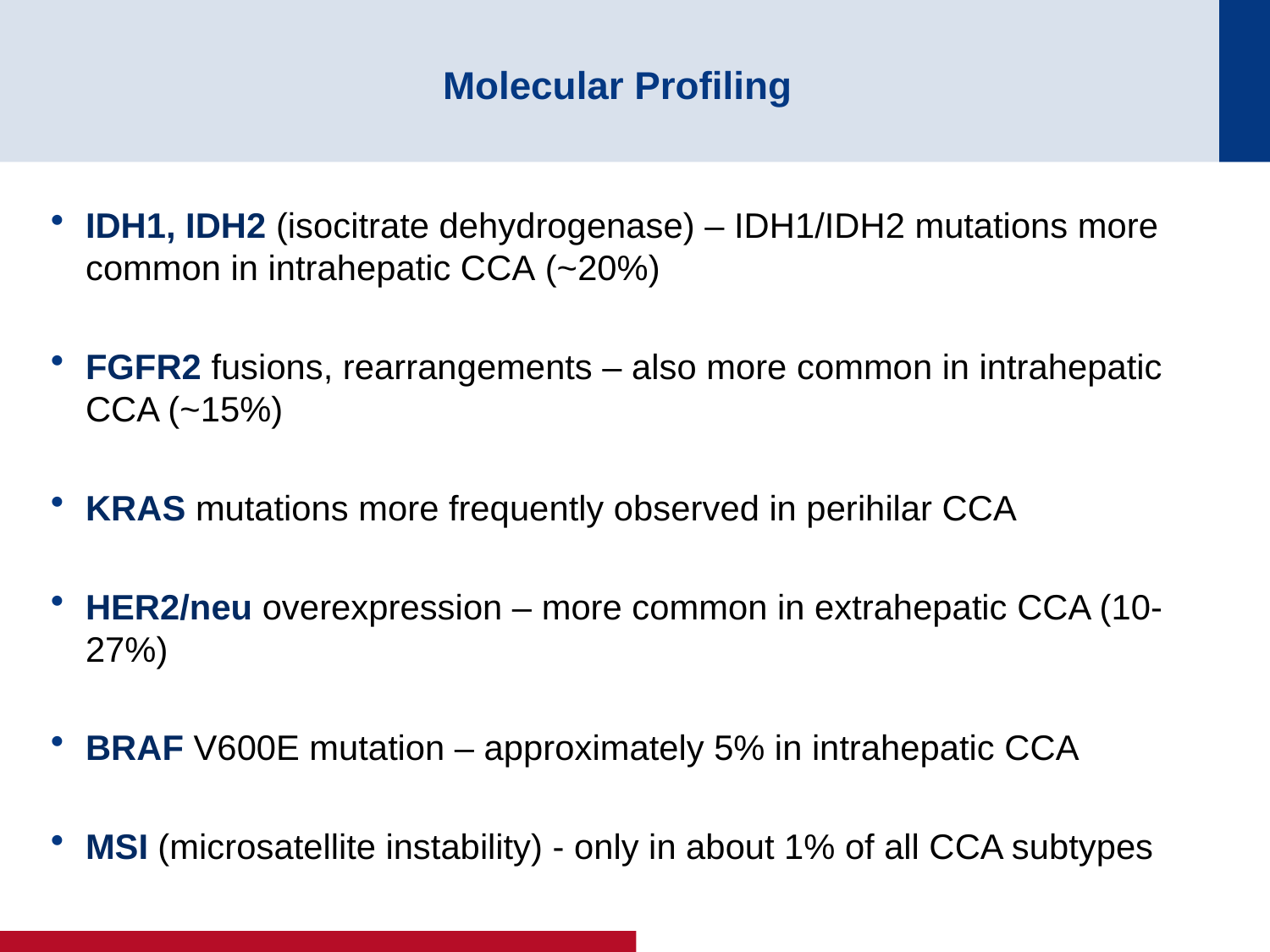

# Molecular Profiling

IDH1, IDH2 (isocitrate dehydrogenase) – IDH1/IDH2 mutations more common in intrahepatic CCA (~20%)

FGFR2 fusions, rearrangements – also more common in intrahepatic CCA (~15%)

KRAS mutations more frequently observed in perihilar CCA

HER2/neu overexpression – more common in extrahepatic CCA (10-27%)

BRAF V600E mutation – approximately 5% in intrahepatic CCA

MSI (microsatellite instability) - only in about 1% of all CCA subtypes